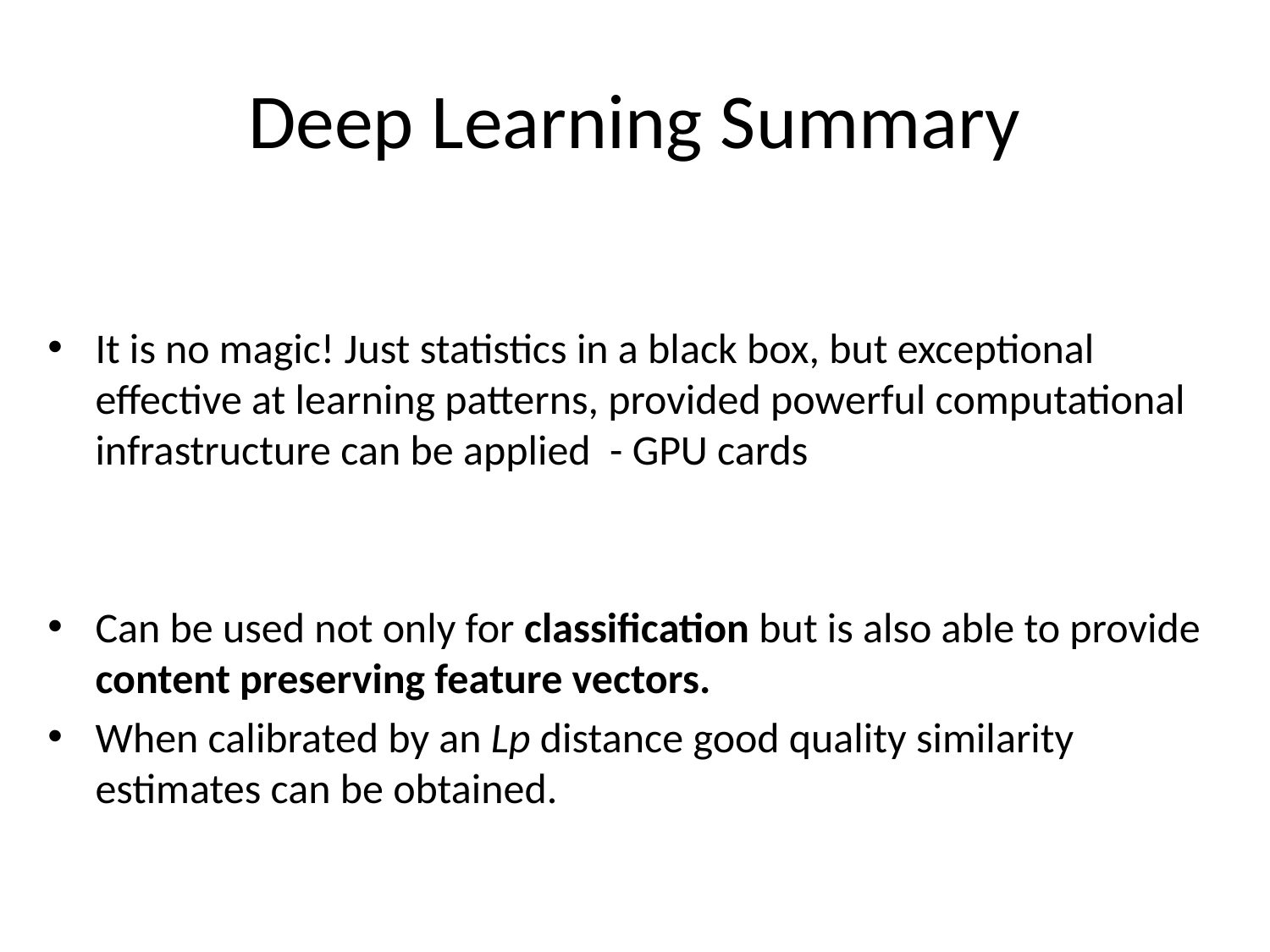

# Deep Learning Summary

It is no magic! Just statistics in a black box, but exceptional effective at learning patterns, provided powerful computational infrastructure can be applied  - GPU cards

Can be used not only for classification but is also able to provide content preserving feature vectors.
When calibrated by an Lp distance good quality similarity estimates can be obtained.